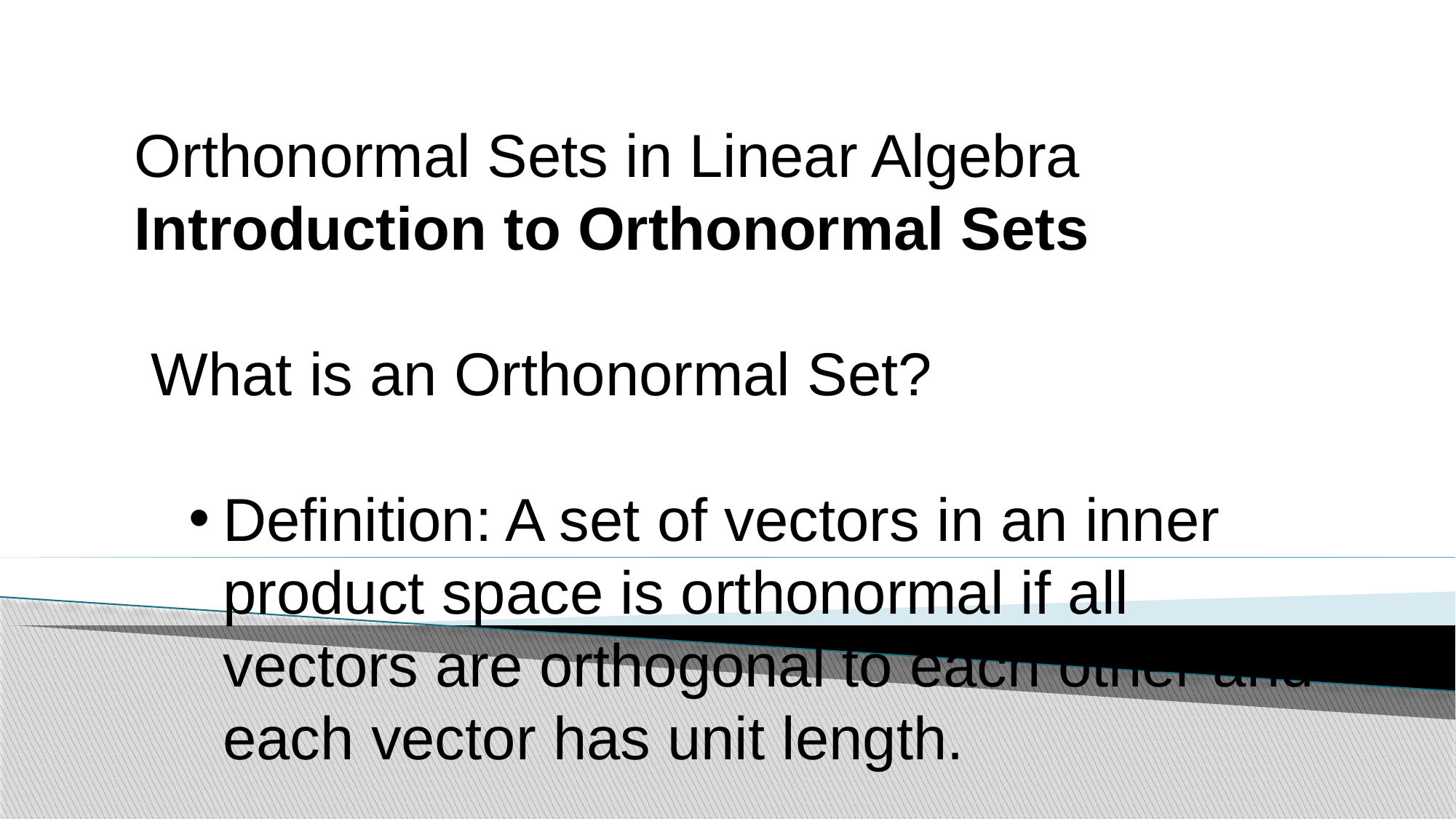

Orthonormal Sets in Linear Algebra
Introduction to Orthonormal Sets

 What is an Orthonormal Set?

Definition: A set of vectors in an inner product space is orthonormal if all vectors are orthogonal to each other and each vector has unit length.